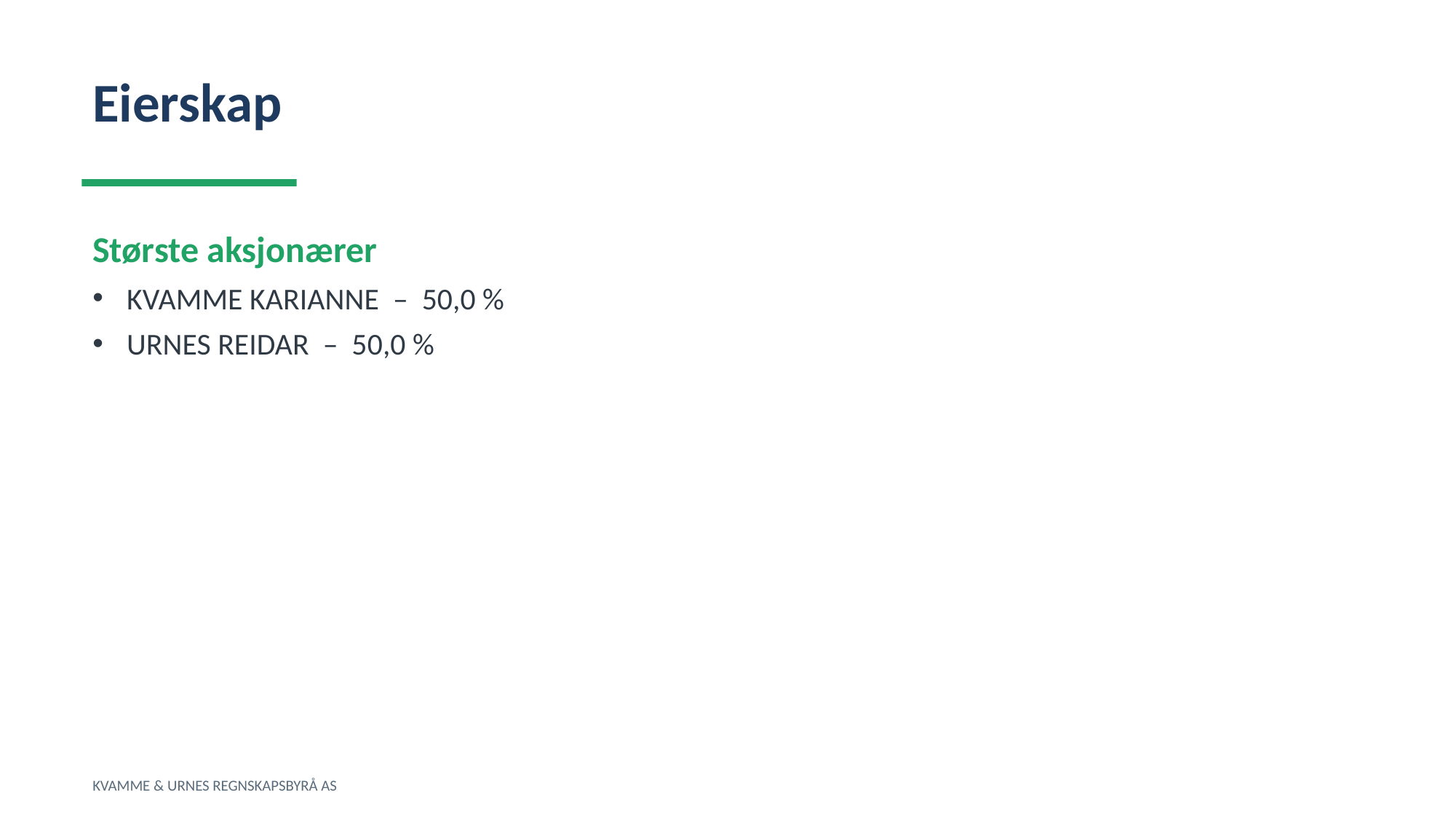

Eierskap

Største aksjonærer
KVAMME KARIANNE  –  50,0 %
URNES REIDAR  –  50,0 %
KVAMME & URNES REGNSKAPSBYRÅ AS